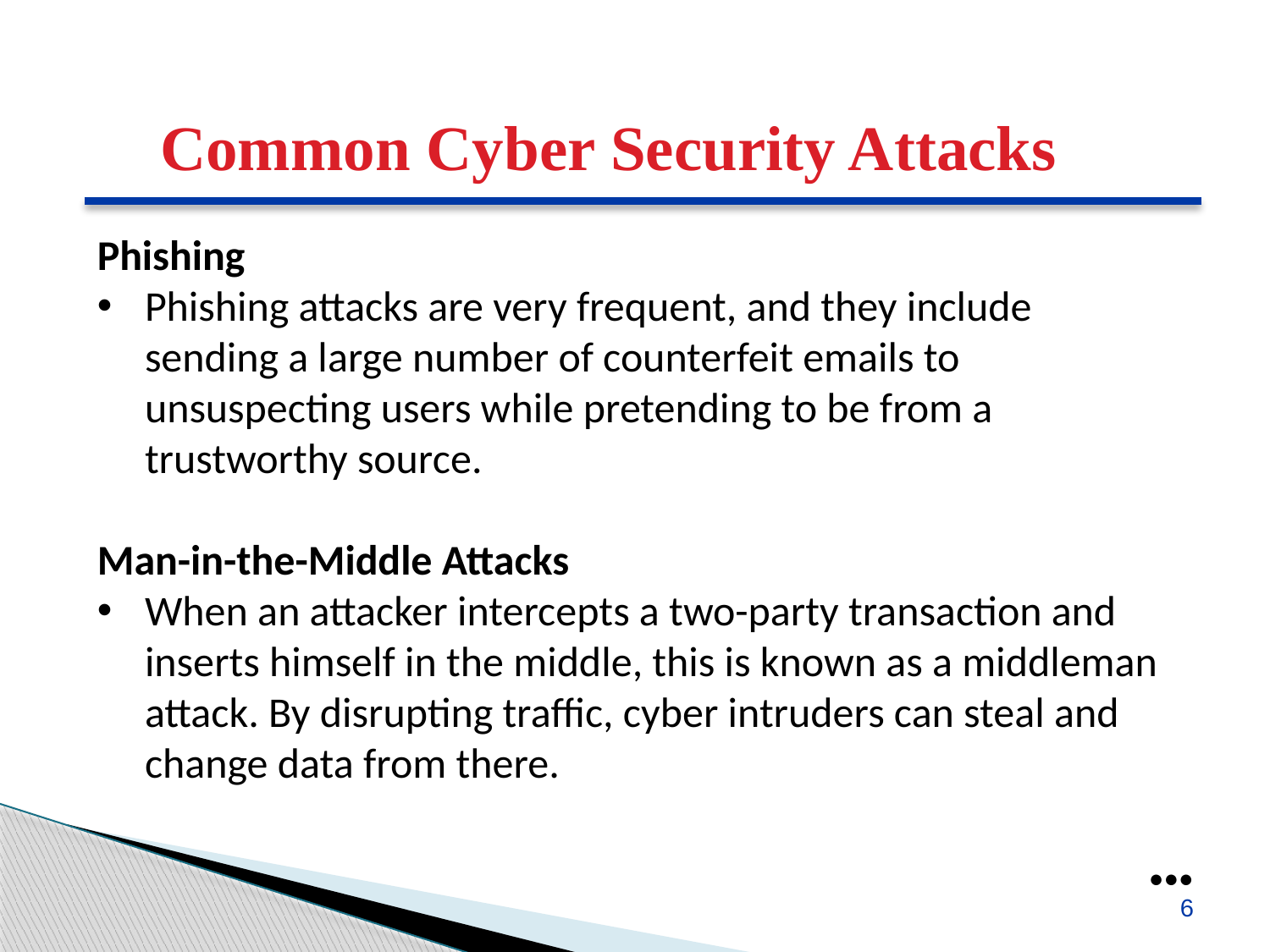

Common Cyber Security Attacks
Phishing
Phishing attacks are very frequent, and they include sending a large number of counterfeit emails to unsuspecting users while pretending to be from a trustworthy source.

Man-in-the-Middle Attacks
When an attacker intercepts a two-party transaction and inserts himself in the middle, this is known as a middleman attack. By disrupting traffic, cyber intruders can steal and change data from there.
●●●
6